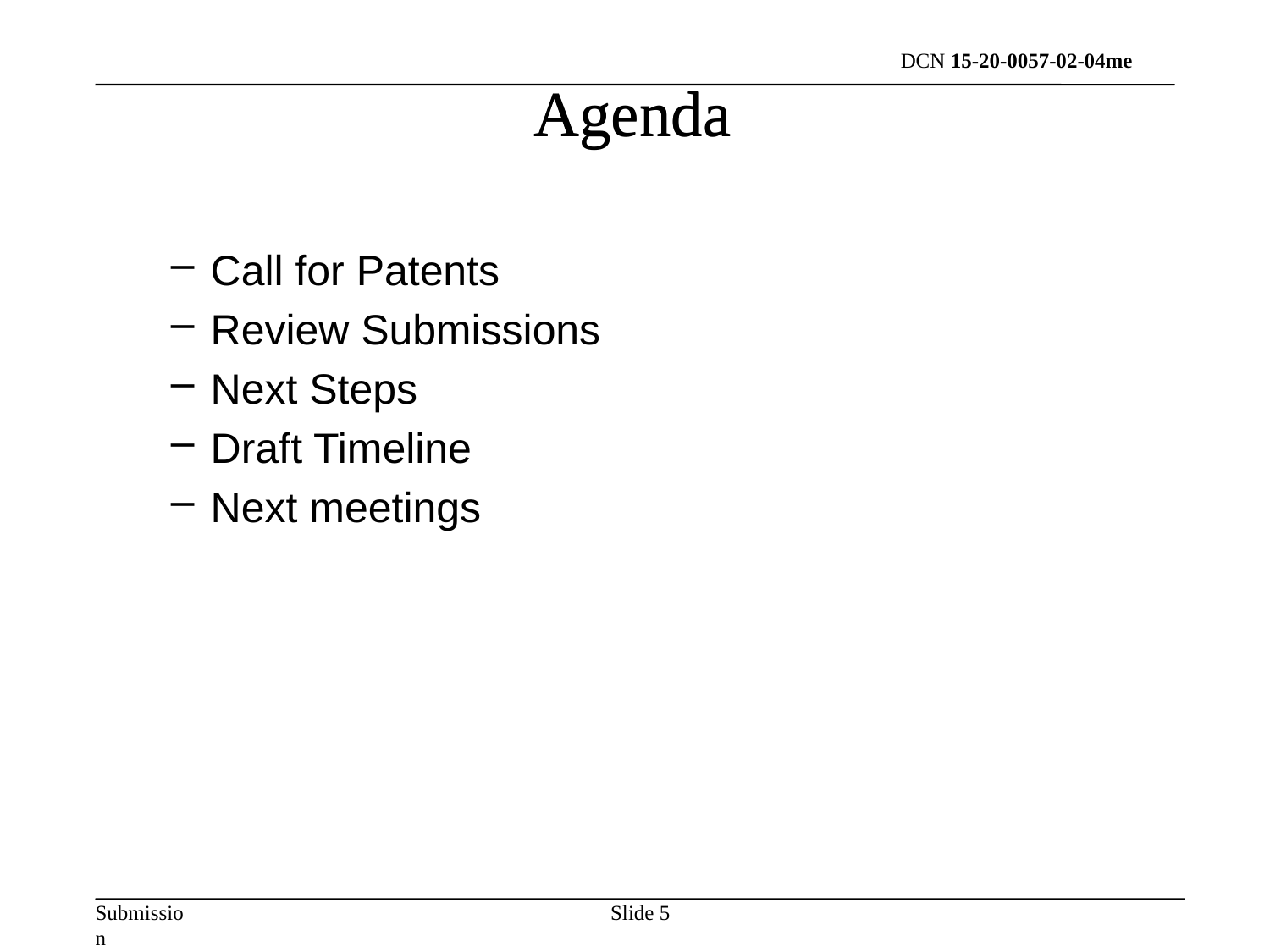

Agenda
Agenda

Call for Patents
Review Submissions
Next Steps
Draft Timeline
Next meetings

Slide 5